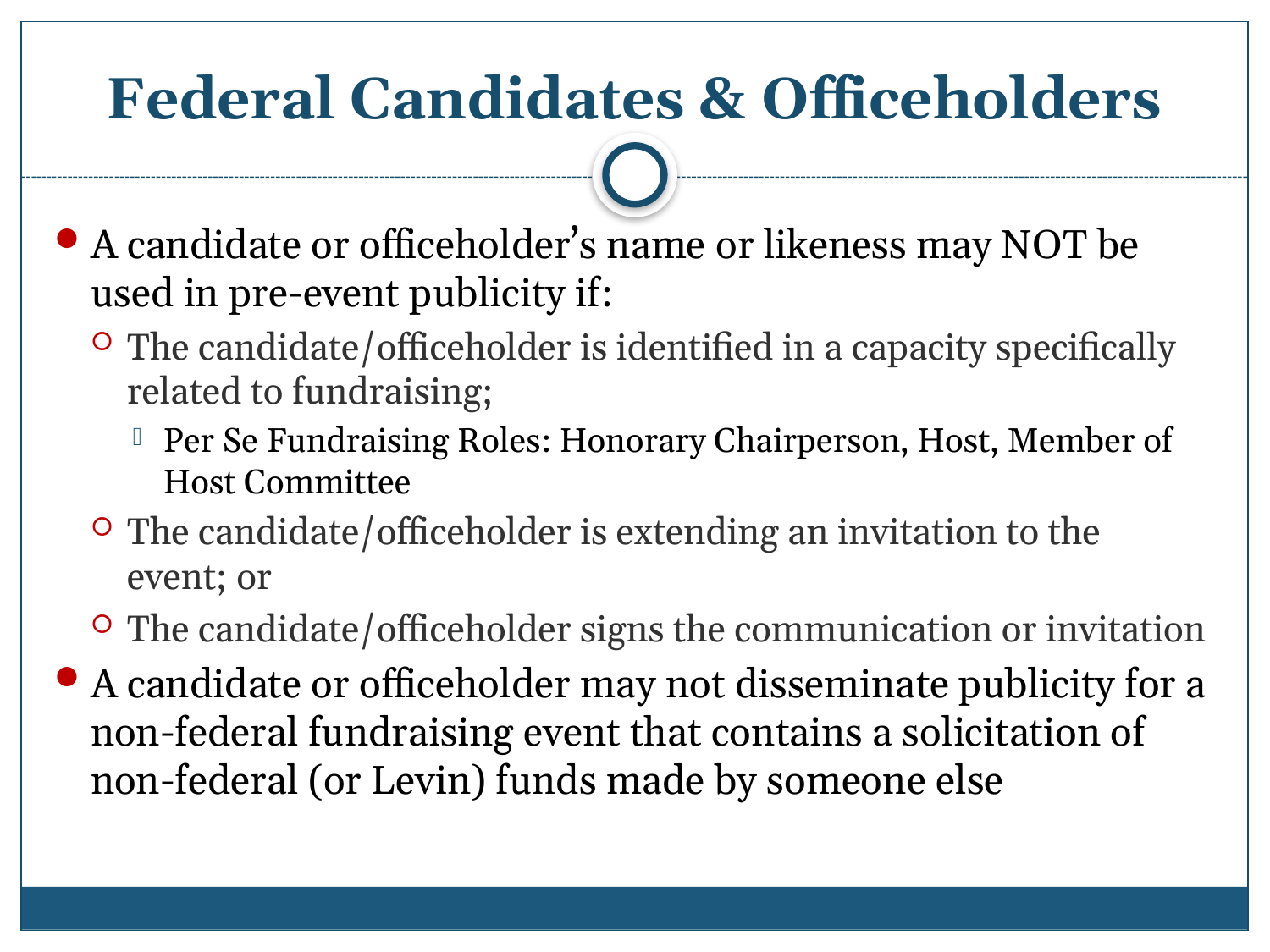

# Federal Candidates & Officeholders
A candidate or officeholder’s name or likeness may NOT be used in pre-event publicity if:
The candidate/officeholder is identified in a capacity specifically related to fundraising;
Per Se Fundraising Roles: Honorary Chairperson, Host, Member of Host Committee
The candidate/officeholder is extending an invitation to the event; or
The candidate/officeholder signs the communication or invitation
A candidate or officeholder may not disseminate publicity for a non-federal fundraising event that contains a solicitation of non-federal (or Levin) funds made by someone else